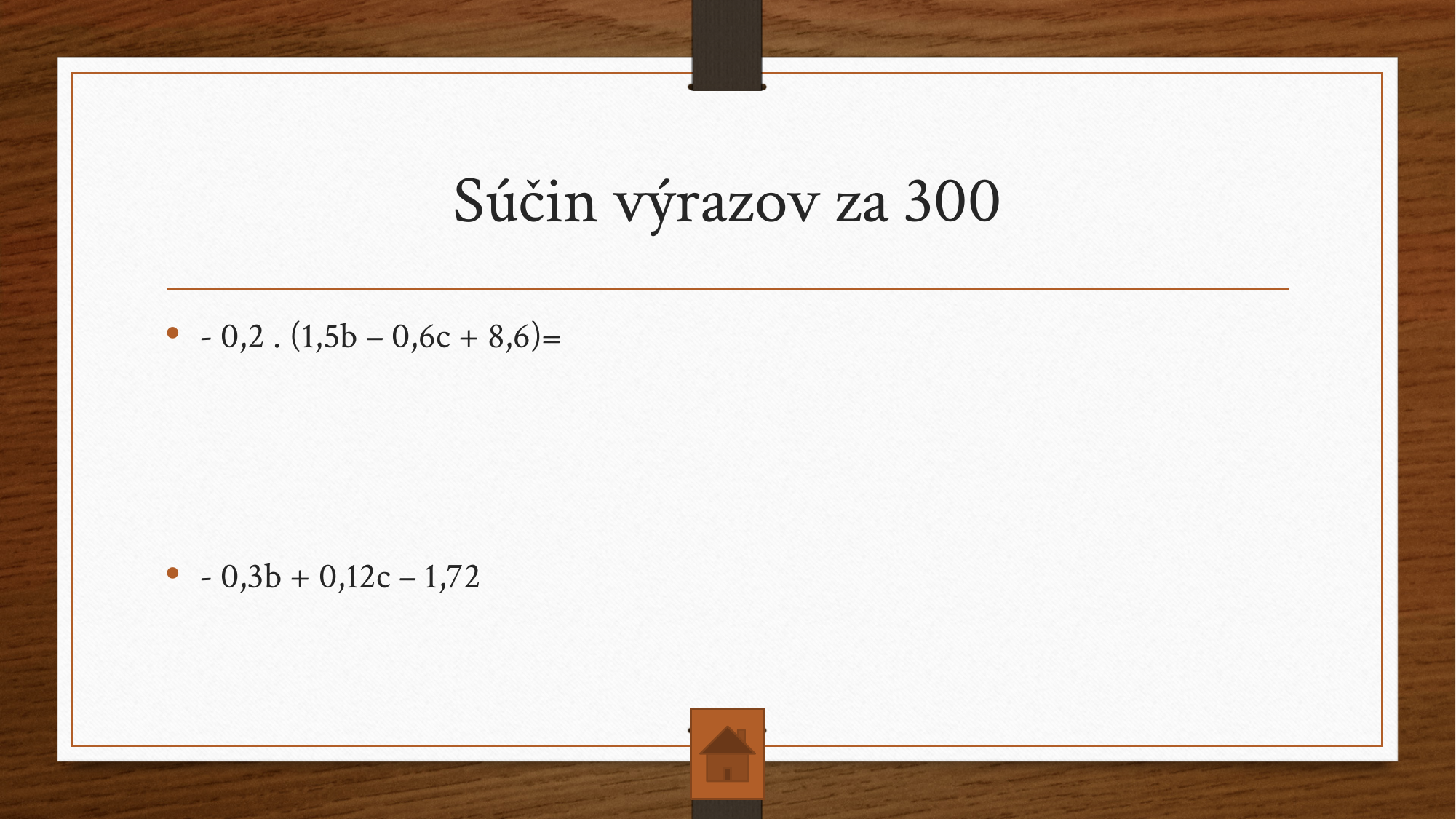

# Súčin výrazov za 300
- 0,2 . (1,5b – 0,6c + 8,6)=

- 0,3b + 0,12c – 1,72